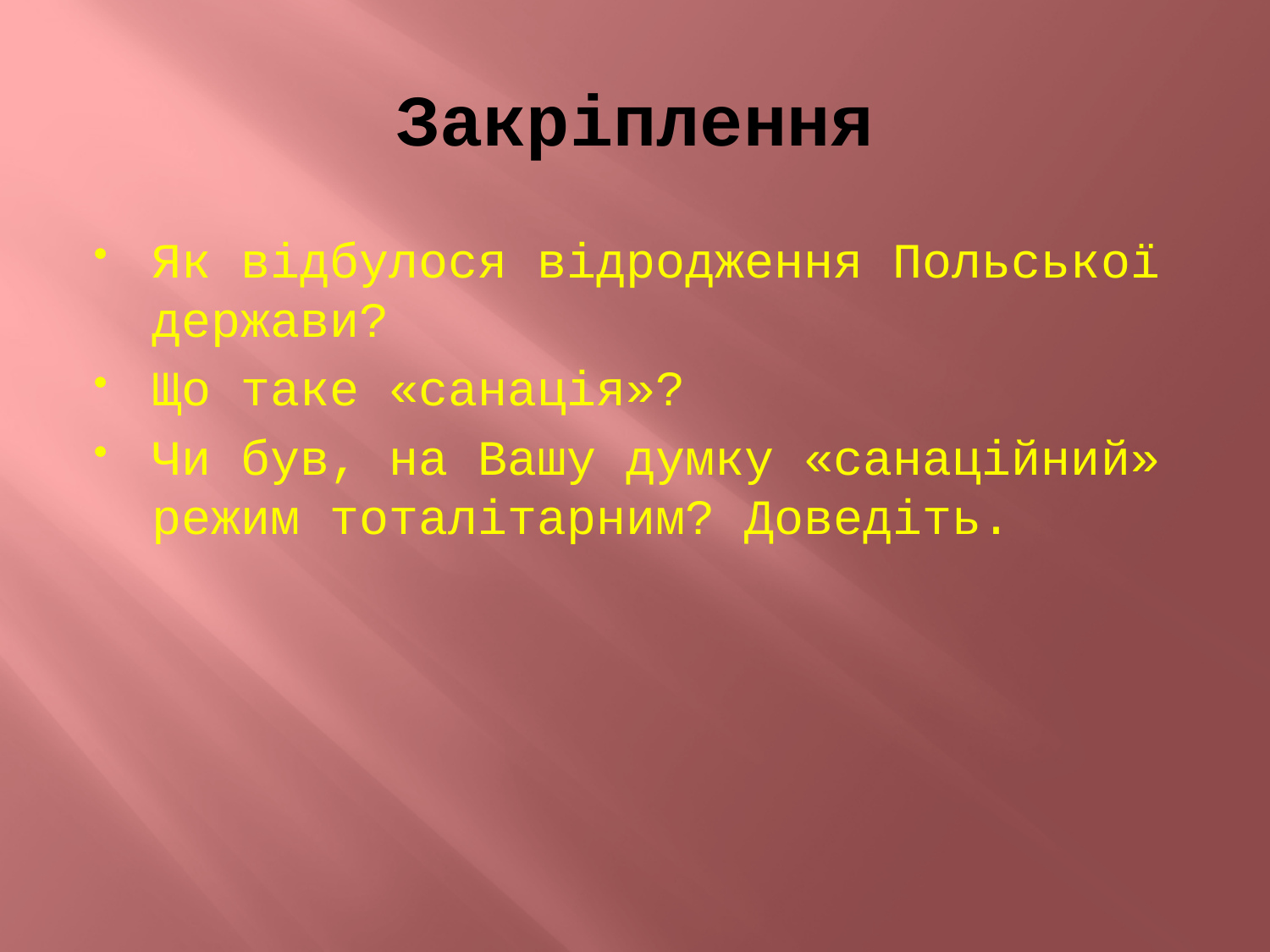

# Закріплення
Як відбулося відродження Польської держави?
Що таке «санація»?
Чи був, на Вашу думку «санаційний» режим тоталітарним? Доведіть.